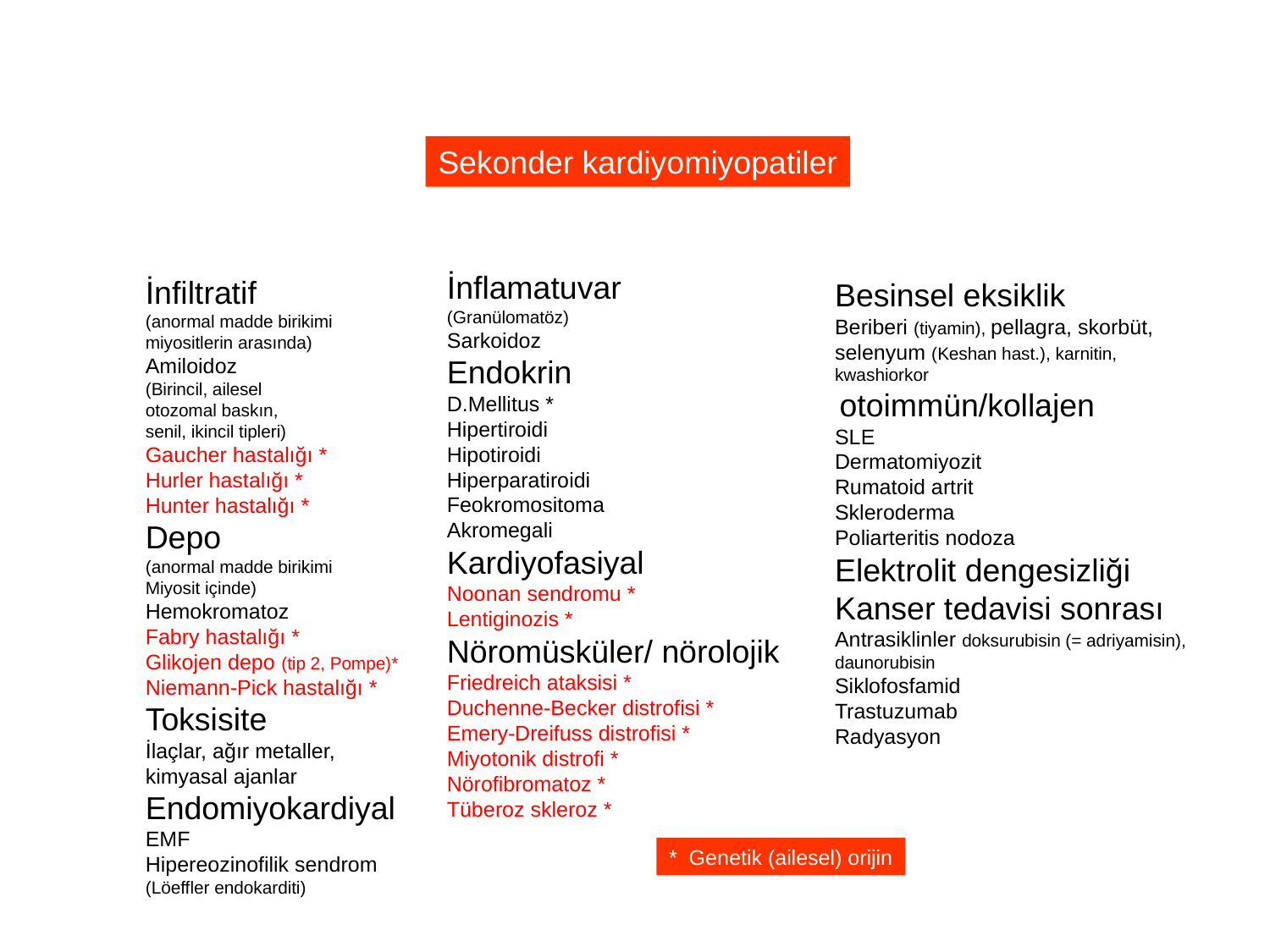

Sekonder kardiyomiyopatiler
İnflamatuvar
(Granülomatöz)
Sarkoidoz
Endokrin
D.Mellitus *
Hipertiroidi
Hipotiroidi
Hiperparatiroidi
Feokromositoma
Akromegali
Kardiyofasiyal
Noonan sendromu *
Lentiginozis *
Nöromüsküler/ nörolojik
Friedreich ataksisi *
Duchenne-Becker distrofisi *
Emery-Dreifuss distrofisi *
Miyotonik distrofi *
Nörofibromatoz *
Tüberoz skleroz *

İnfiltratif
(anormal madde birikimi
miyositlerin arasında)
Amiloidoz
(Birincil, ailesel
otozomal baskın,
senil, ikincil tipleri)
Gaucher hastalığı *
Hurler hastalığı *
Hunter hastalığı *
Depo
(anormal madde birikimi
Miyosit içinde)
Hemokromatoz
Fabry hastalığı *
Glikojen depo (tip 2, Pompe)*
Niemann-Pick hastalığı *
Toksisite
İlaçlar, ağır metaller,
kimyasal ajanlar
Endomiyokardiyal
EMF
Hipereozinofilik sendrom
(Löeffler endokarditi)
Besinsel eksiklik
Beriberi (tiyamin), pellagra, skorbüt,
selenyum (Keshan hast.), karnitin,
kwashiorkor
 otoimmün/kollajen
SLE
Dermatomiyozit
Rumatoid artrit
Skleroderma
Poliarteritis nodoza
Elektrolit dengesizliği
Kanser tedavisi sonrası
Antrasiklinler doksurubisin (= adriyamisin),
daunorubisin
Siklofosfamid
Trastuzumab
Radyasyon

*  Genetik (ailesel) orijin